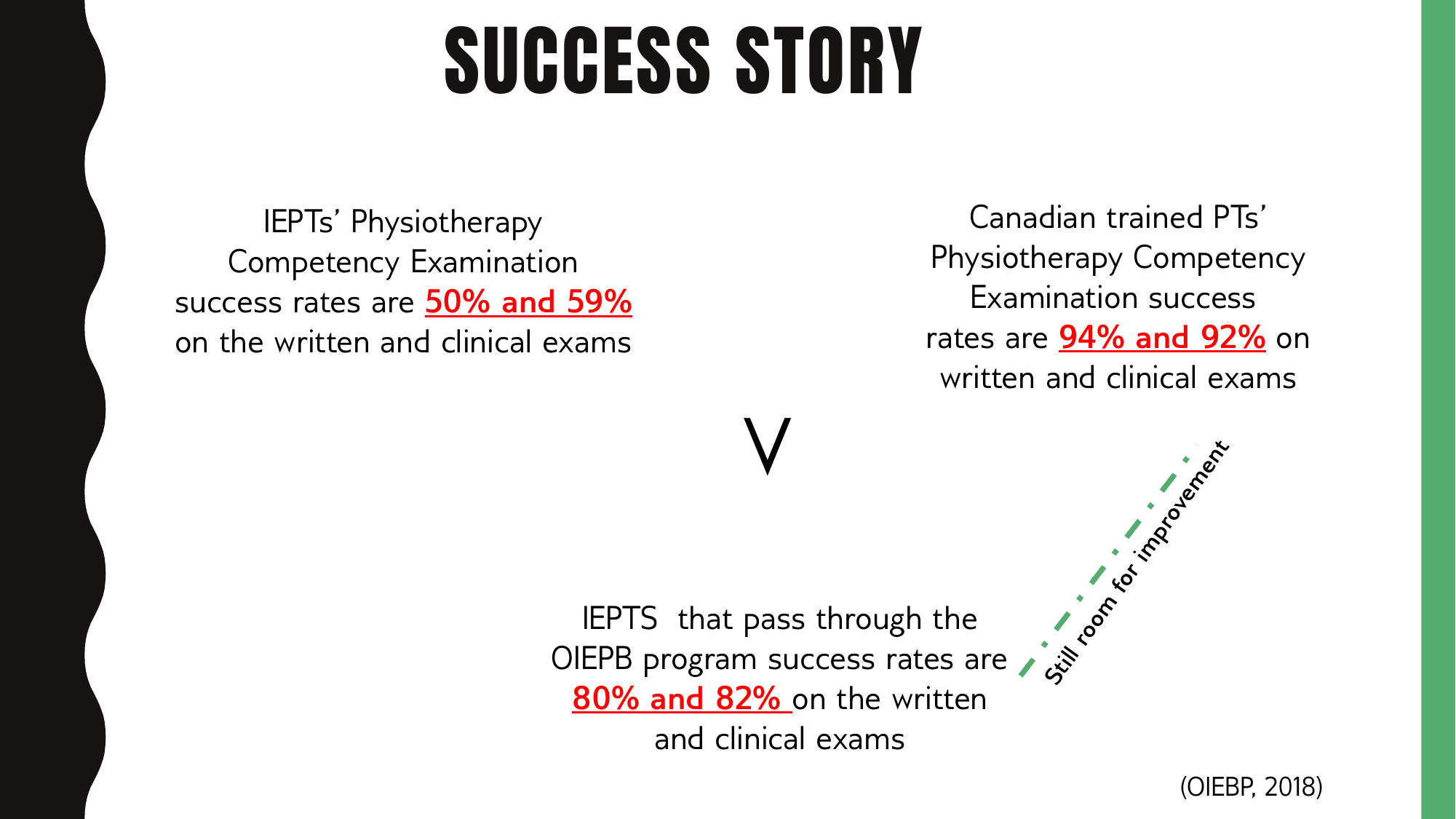

# Success story
Canadian trained PTs’ Physiotherapy Competency Examination success
rates are 94% and 92% on written and clinical exams
IEPTs’ Physiotherapy Competency Examination success rates are 50% and 59% on the written and clinical exams
V
Still room for improvement
IEPTS  that pass through the OIEPB program success rates are 80% and 82% on the written and clinical exams
(OIEBP, 2018)